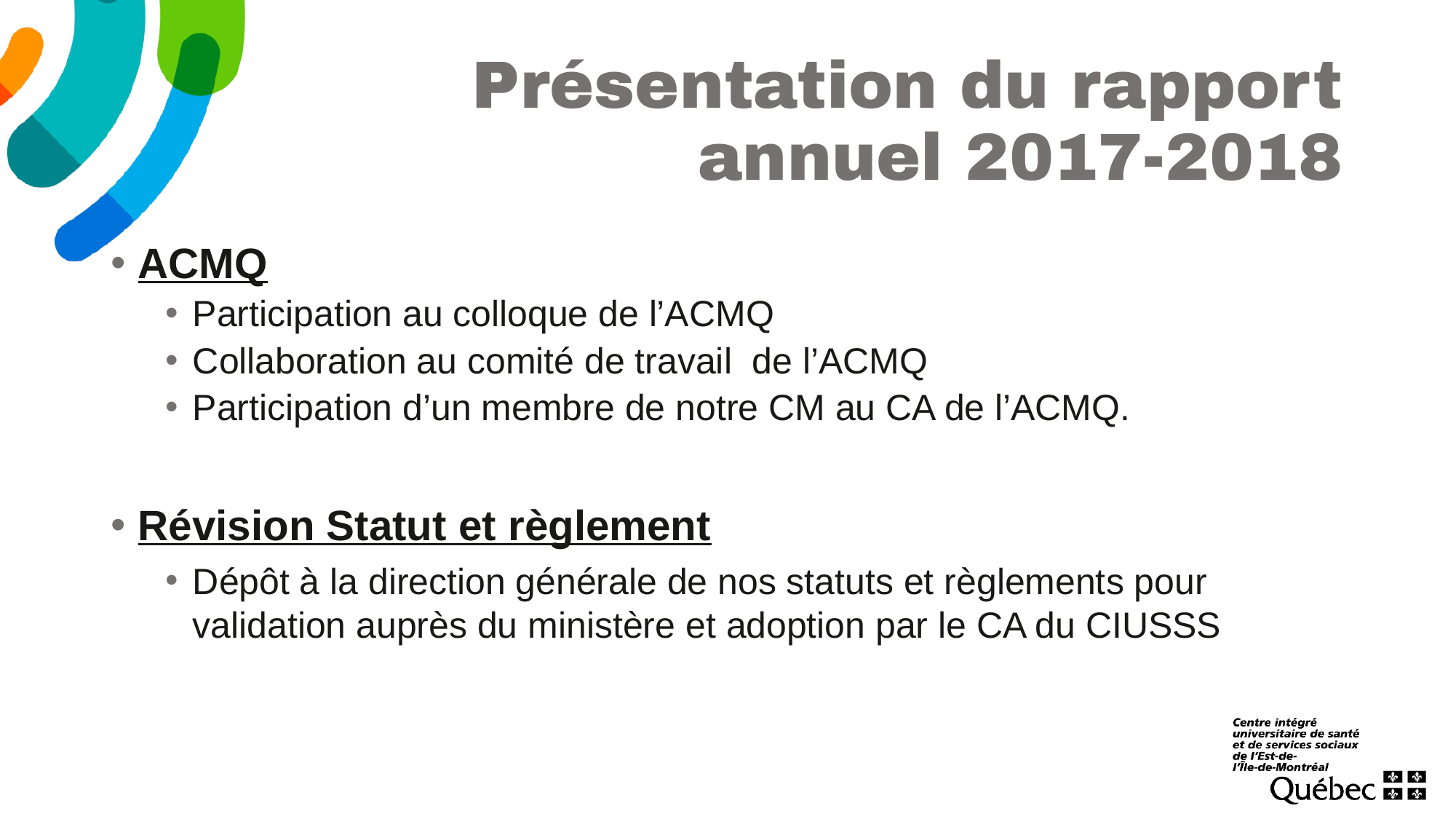

# Présentation du rapport annuel 2017-2018
ACMQ
Participation au colloque de l’ACMQ
Collaboration au comité de travail  de l’ACMQ
Participation d’un membre de notre CM au CA de l’ACMQ.

Révision Statut et règlement
Dépôt à la direction générale de nos statuts et règlements pour validation auprès du ministère et adoption par le CA du CIUSSS